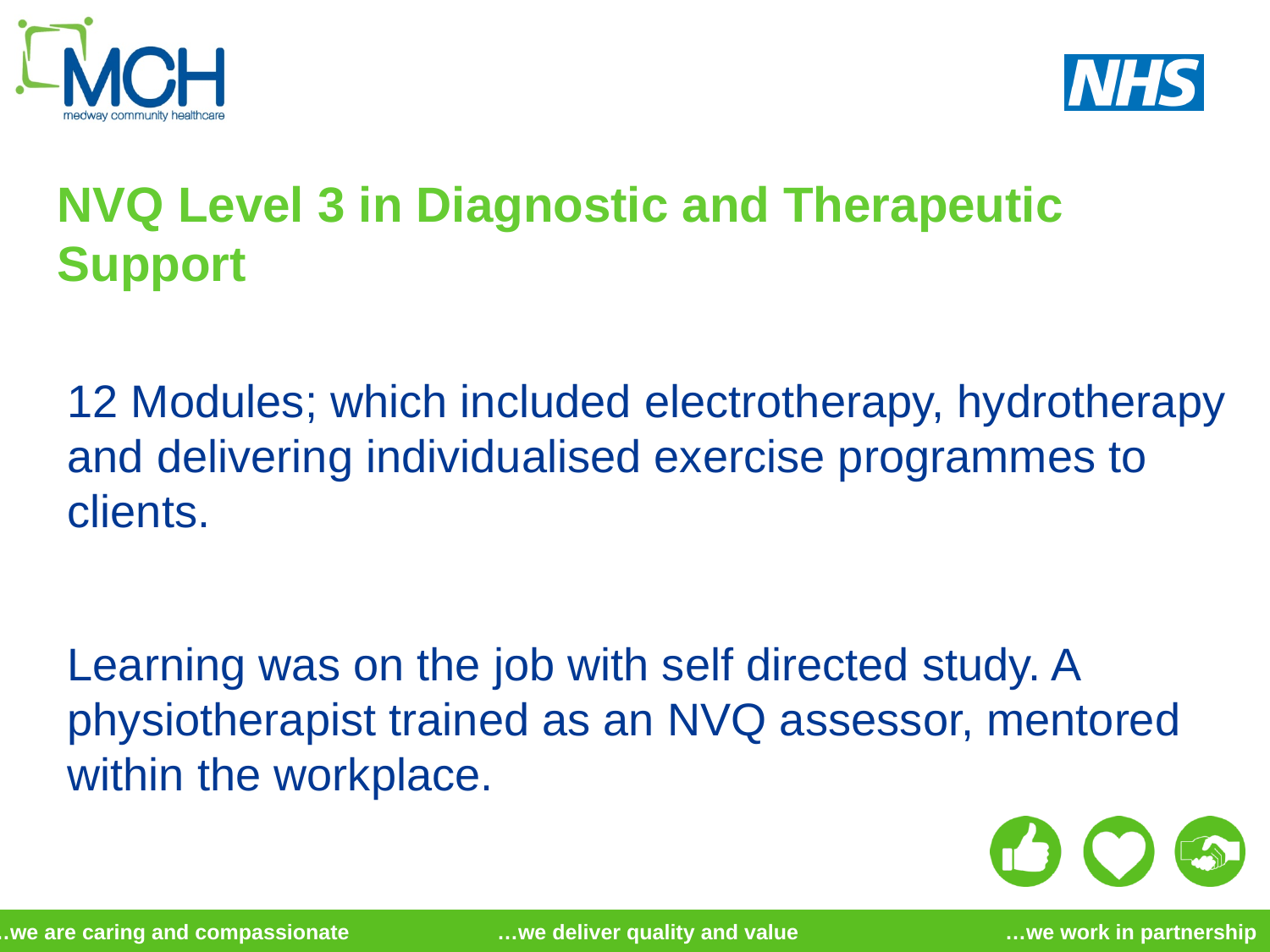

# NVQ Level 3 in Diagnostic and Therapeutic Support

12 Modules; which included electrotherapy, hydrotherapy and delivering individualised exercise programmes to clients.

Learning was on the job with self directed study. A physiotherapist trained as an NVQ assessor, mentored within the workplace.